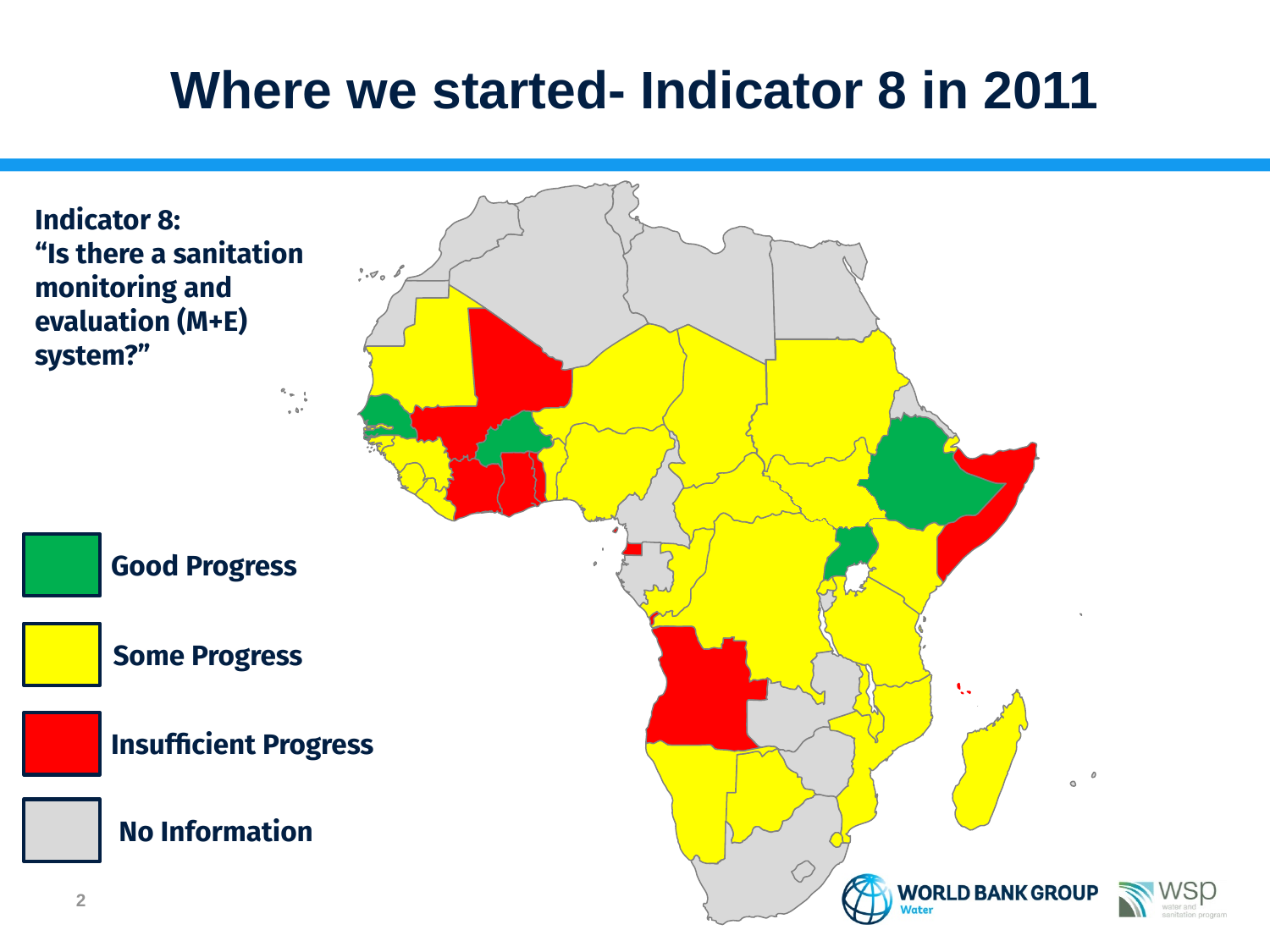

# Where we started- Indicator 8 in 2011

Indicator 8:
“Is there a sanitation monitoring and evaluation (M+E) system?”

Good Progress

Some Progress

Insufficient Progress

No Information
2